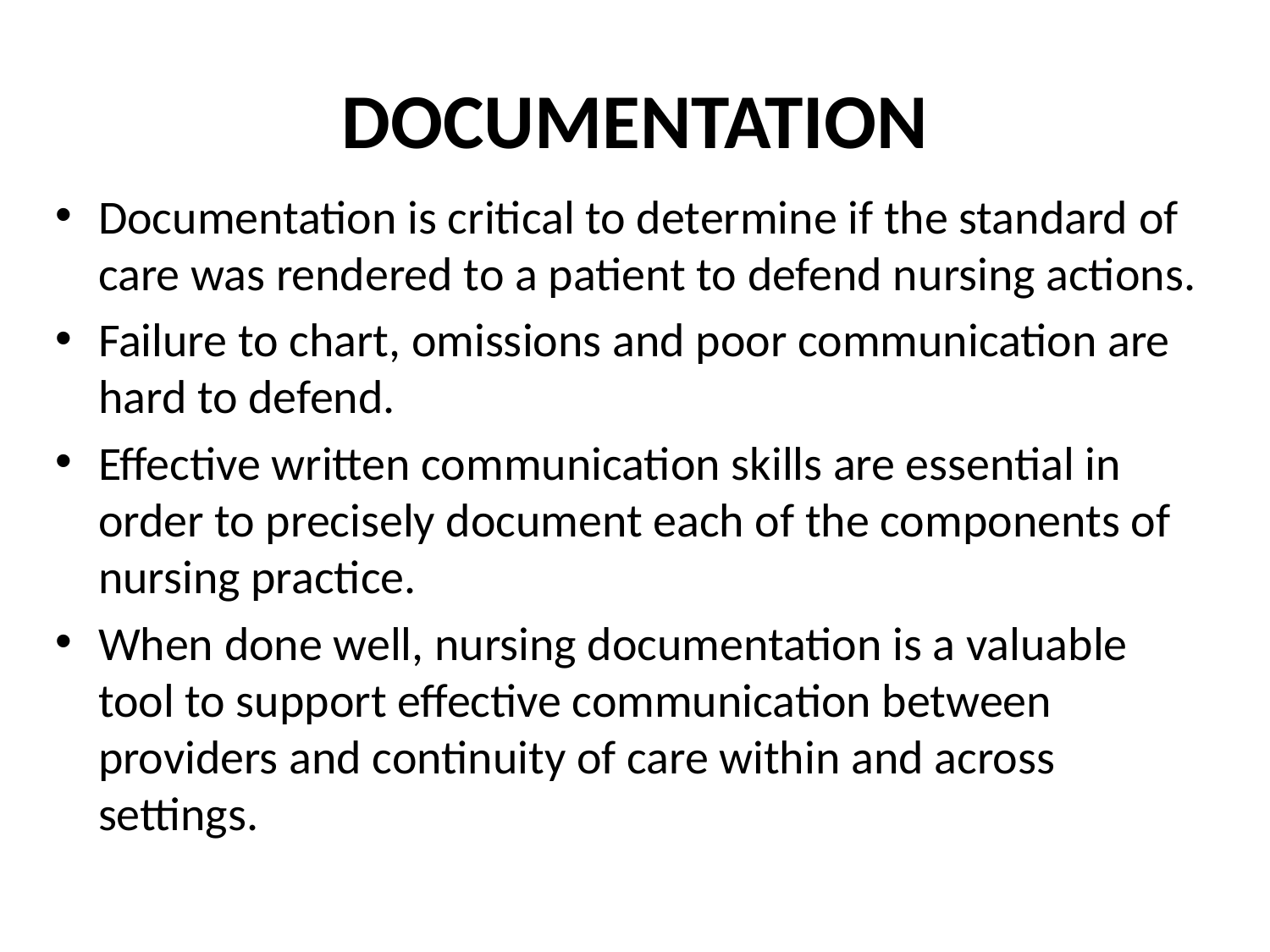

# DOCUMENTATION
Documentation is critical to determine if the standard of care was rendered to a patient to defend nursing actions.
Failure to chart, omissions and poor communication are hard to defend.
Effective written communication skills are essential in order to precisely document each of the components of nursing practice.
When done well, nursing documentation is a valuable tool to support effective communication between providers and continuity of care within and across settings.